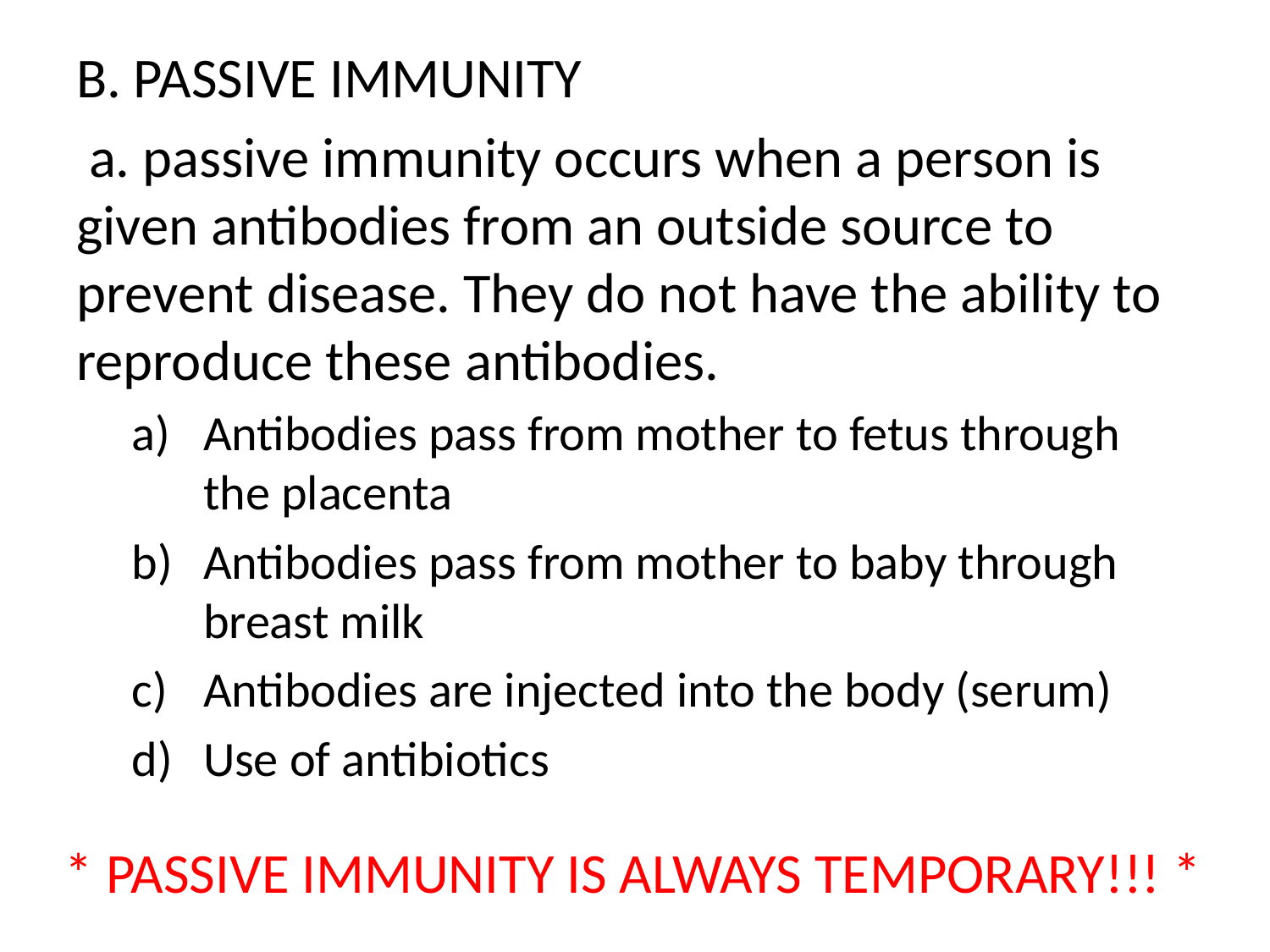

B. PASSIVE IMMUNITY
 a. passive immunity occurs when a person is given antibodies from an outside source to prevent disease. They do not have the ability to reproduce these antibodies.
Antibodies pass from mother to fetus through the placenta
Antibodies pass from mother to baby through breast milk
Antibodies are injected into the body (serum)
Use of antibiotics

* PASSIVE IMMUNITY IS ALWAYS TEMPORARY!!! *